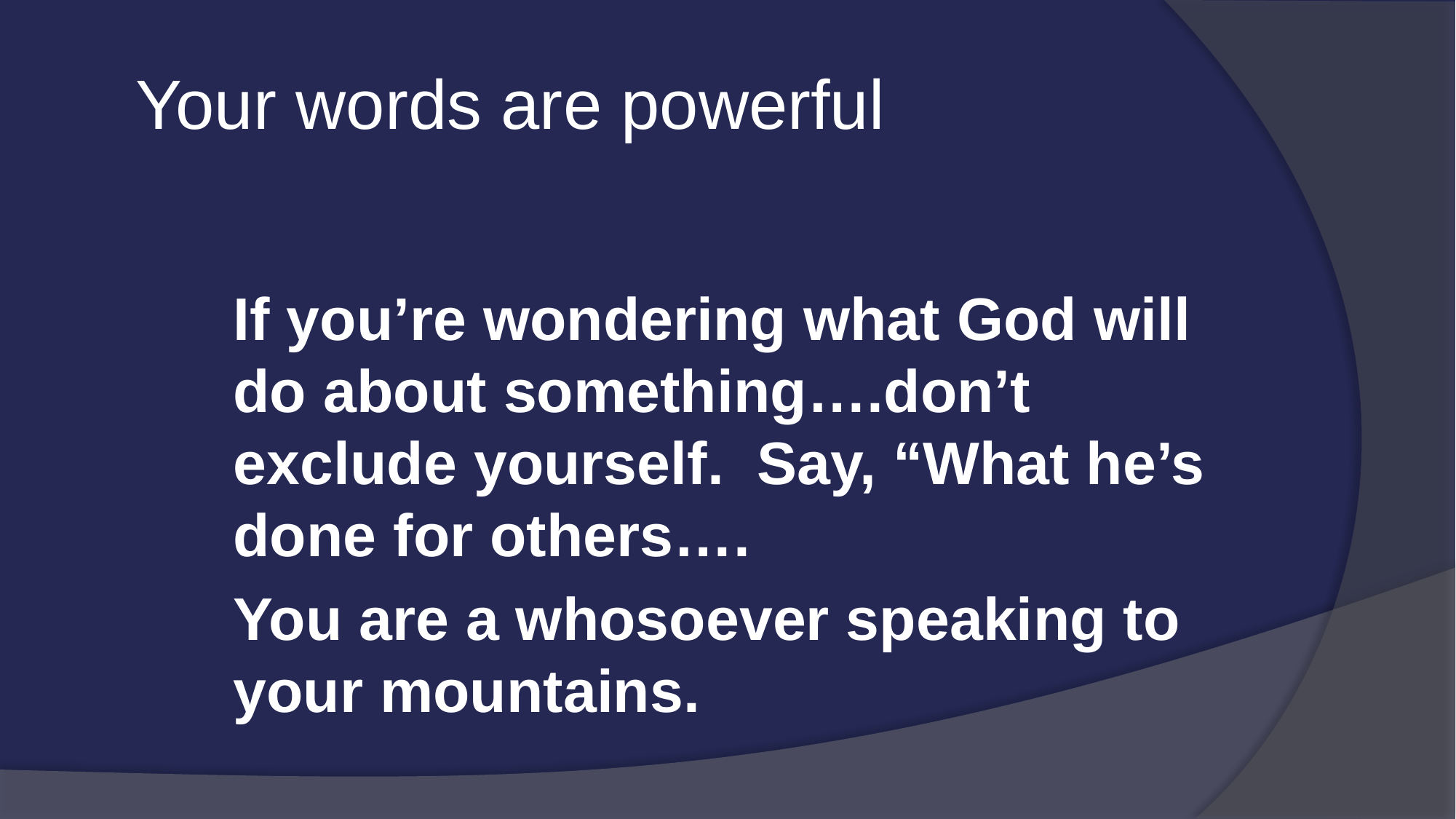

# Your words are powerful

If you’re wondering what God will do about something….don’t exclude yourself.  Say, “What he’s done for others….
You are a whosoever speaking to your mountains.